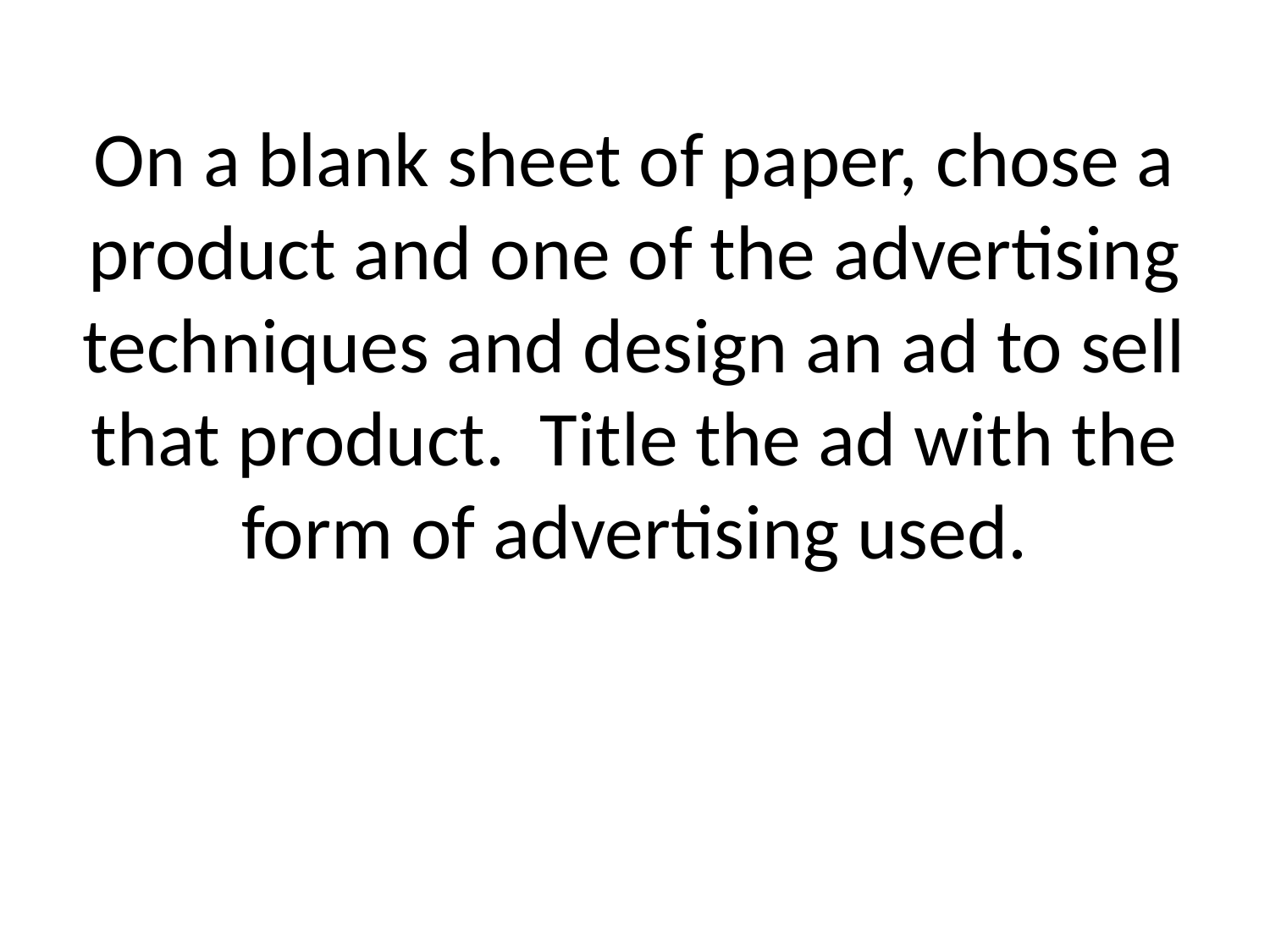

# On a blank sheet of paper, chose a product and one of the advertising techniques and design an ad to sell that product.  Title the ad with the form of advertising used.